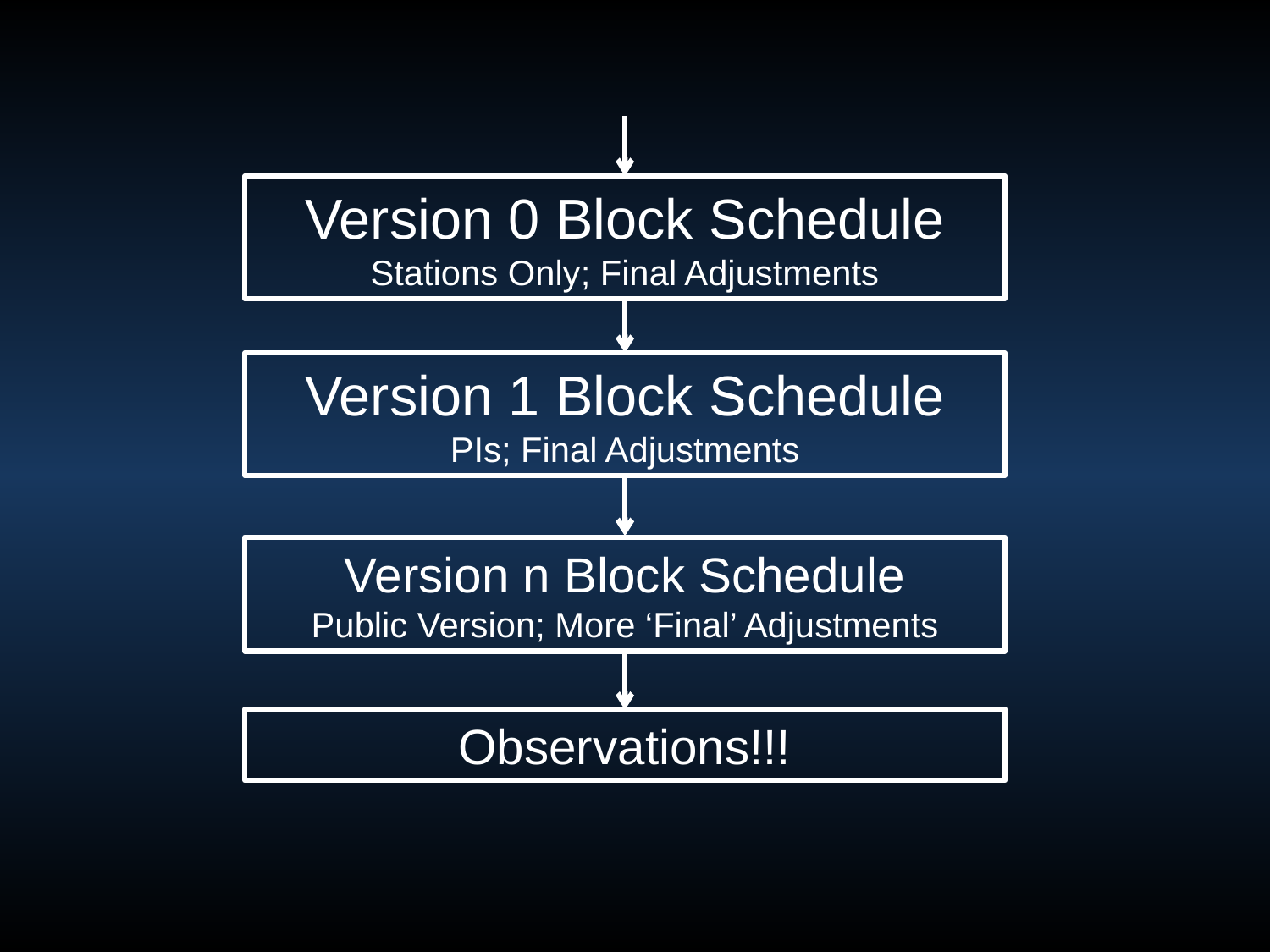

Version 0 Block Schedule
Stations Only; Final Adjustments
Version 1 Block Schedule
PIs; Final Adjustments
Version n Block Schedule
Public Version; More ‘Final’ Adjustments
Observations!!!